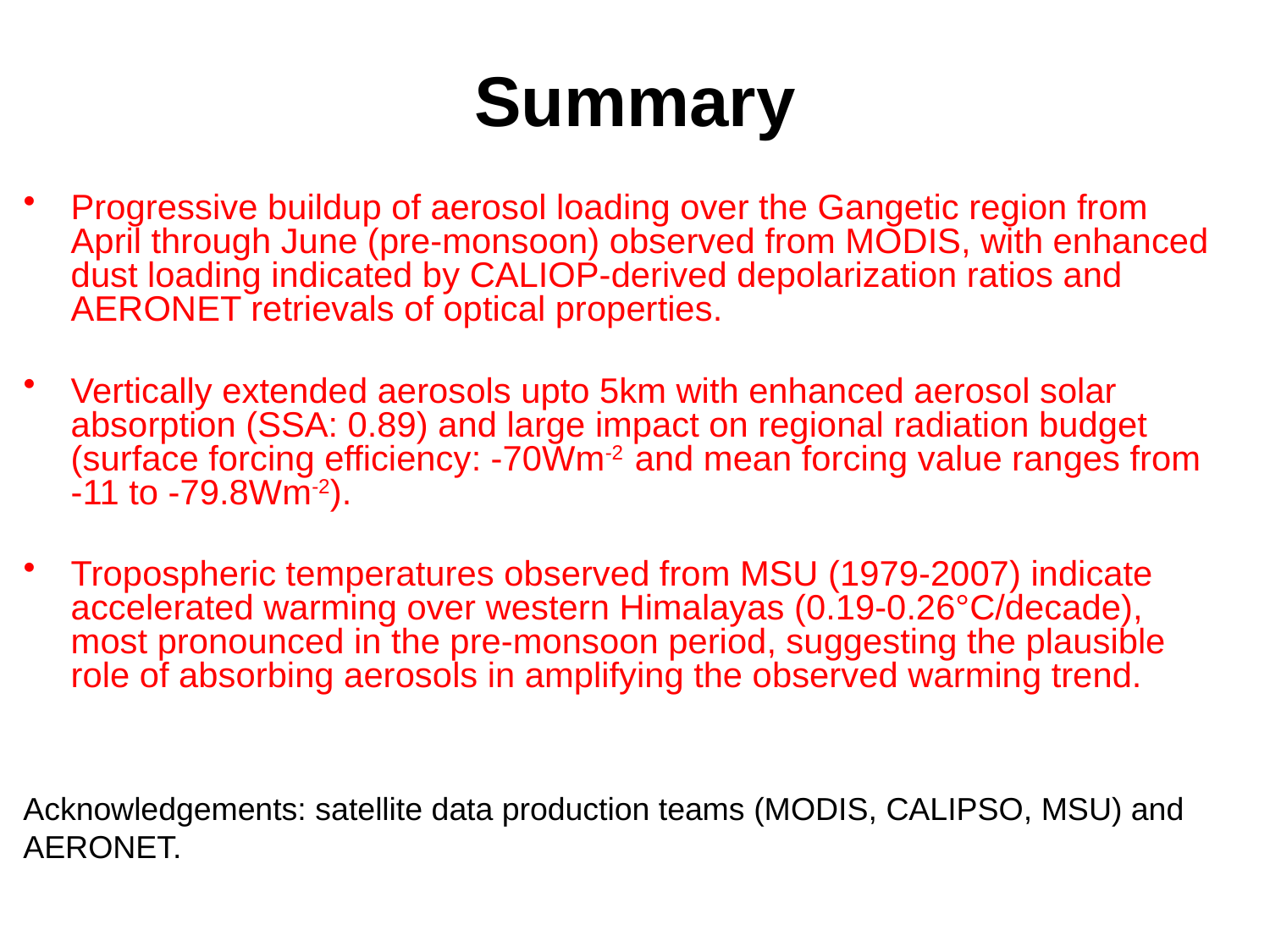

# Summary
Progressive buildup of aerosol loading over the Gangetic region from April through June (pre-monsoon) observed from MODIS, with enhanced dust loading indicated by CALIOP-derived depolarization ratios and AERONET retrievals of optical properties.

Vertically extended aerosols upto 5km with enhanced aerosol solar absorption (SSA: 0.89) and large impact on regional radiation budget (surface forcing efficiency: -70Wm-2  and mean forcing value ranges from -11 to -79.8Wm-2).

Tropospheric temperatures observed from MSU (1979-2007) indicate accelerated warming over western Himalayas (0.19-0.26°C/decade), most pronounced in the pre-monsoon period, suggesting the plausible role of absorbing aerosols in amplifying the observed warming trend.

Acknowledgements: satellite data production teams (MODIS, CALIPSO, MSU) and AERONET.